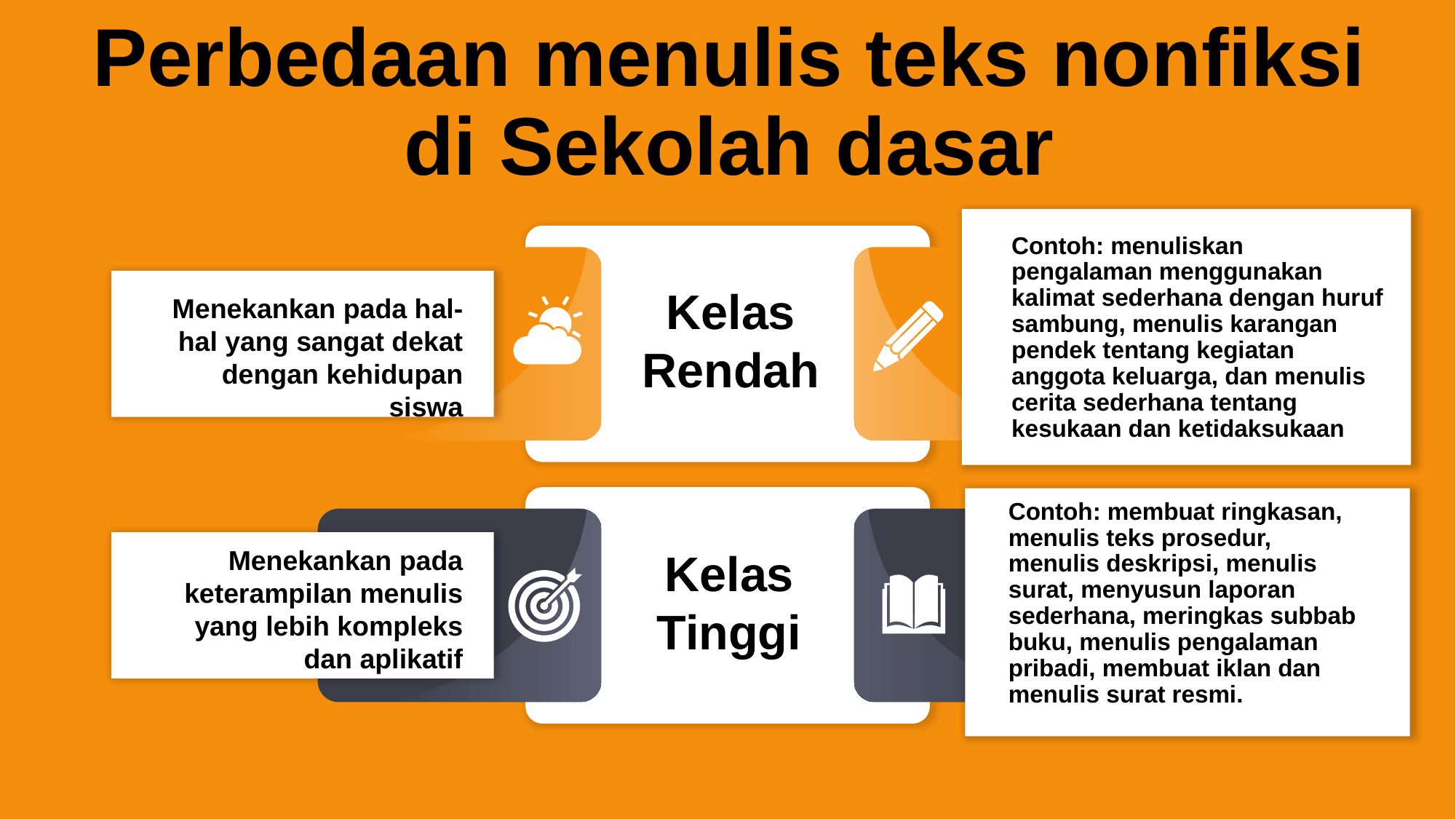

Perbedaan menulis teks nonfiksi di Sekolah dasar

	Contoh: menuliskan pengalaman menggunakan kalimat sederhana dengan huruf sambung, menulis karangan pendek tentang kegiatan anggota keluarga, dan menulis cerita sederhana tentang kesukaan dan ketidaksukaan

Kelas Rendah
Menekankan pada hal-hal yang sangat dekat dengan kehidupan siswa

	Contoh: membuat ringkasan, menulis teks prosedur, menulis deskripsi, menulis surat, menyusun laporan sederhana, meringkas subbab buku, menulis pengalaman pribadi, membuat iklan dan menulis surat resmi.

Kelas Tinggi
Menekankan pada keterampilan menulis yang lebih kompleks dan aplikatif